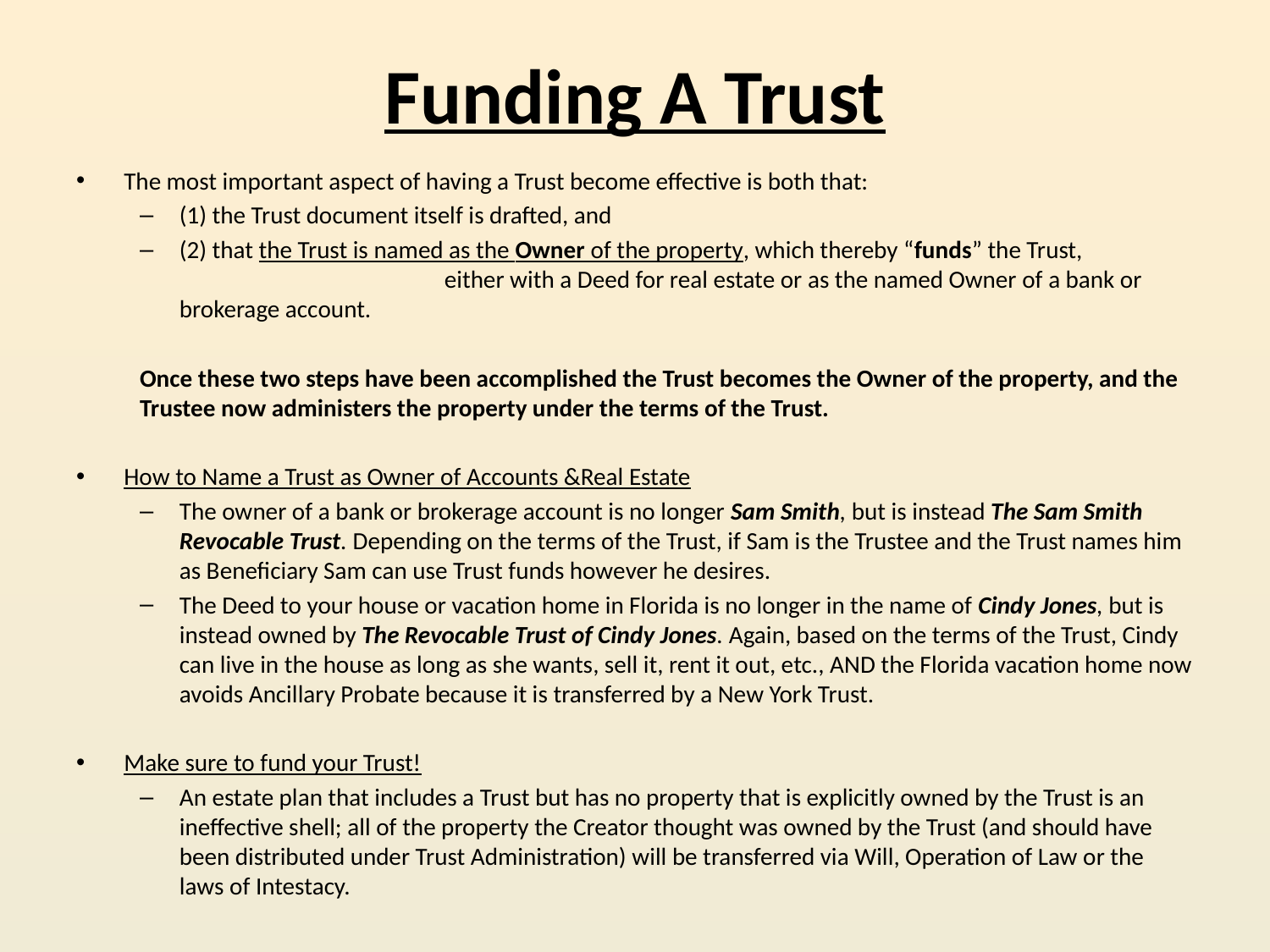

# Funding A Trust
The most important aspect of having a Trust become effective is both that:
(1) the Trust document itself is drafted, and
(2) that the Trust is named as the Owner of the property, which thereby “funds” the Trust, 		  either with a Deed for real estate or as the named Owner of a bank or brokerage account.

Once these two steps have been accomplished the Trust becomes the Owner of the property, and the Trustee now administers the property under the terms of the Trust.

How to Name a Trust as Owner of Accounts &Real Estate
The owner of a bank or brokerage account is no longer Sam Smith, but is instead The Sam Smith Revocable Trust. Depending on the terms of the Trust, if Sam is the Trustee and the Trust names him as Beneficiary Sam can use Trust funds however he desires.
The Deed to your house or vacation home in Florida is no longer in the name of Cindy Jones, but is instead owned by The Revocable Trust of Cindy Jones. Again, based on the terms of the Trust, Cindy can live in the house as long as she wants, sell it, rent it out, etc., AND the Florida vacation home now avoids Ancillary Probate because it is transferred by a New York Trust.

Make sure to fund your Trust!
An estate plan that includes a Trust but has no property that is explicitly owned by the Trust is an ineffective shell; all of the property the Creator thought was owned by the Trust (and should have been distributed under Trust Administration) will be transferred via Will, Operation of Law or the laws of Intestacy.